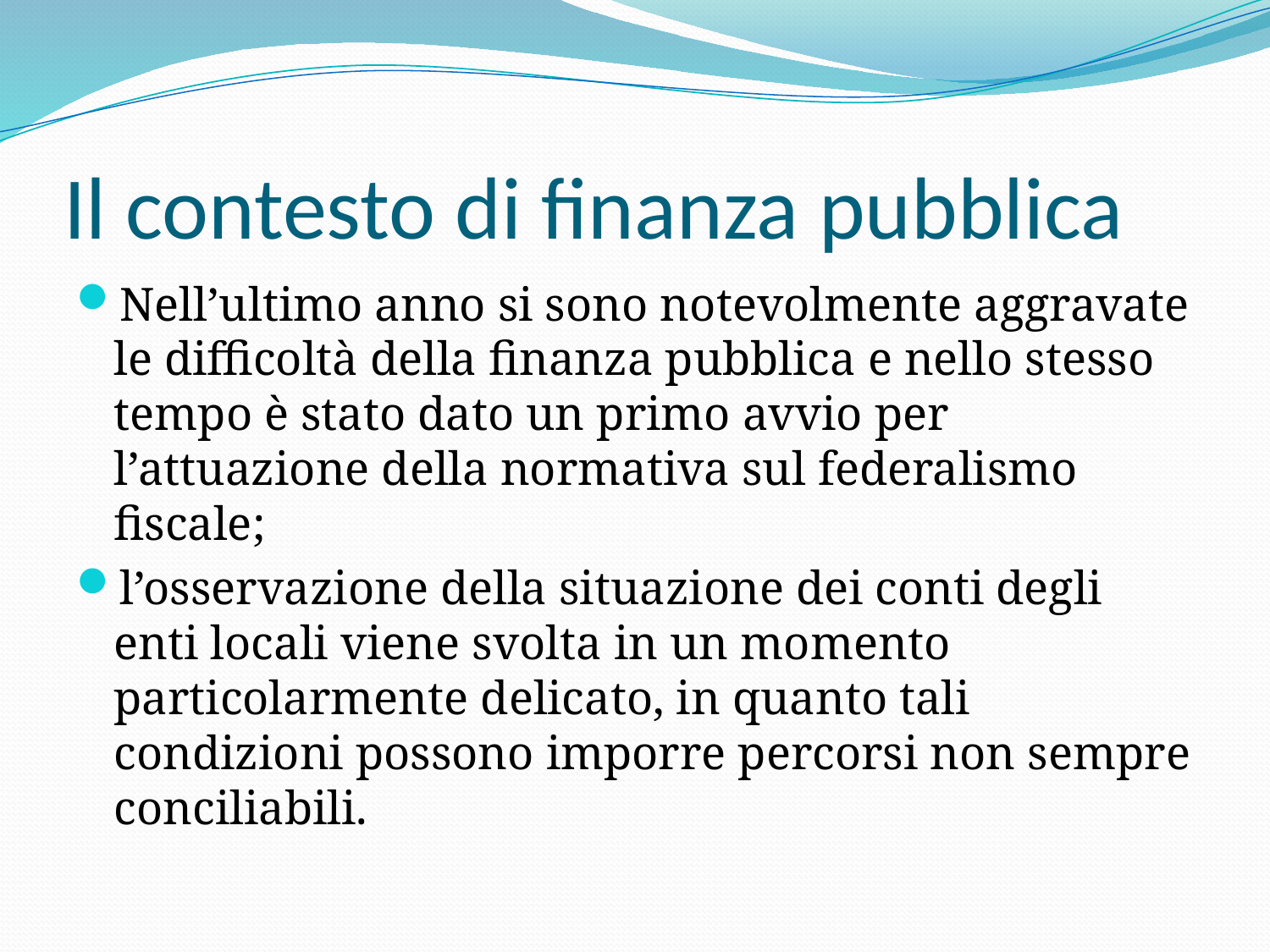

# Il contesto di finanza pubblica
Nell’ultimo anno si sono notevolmente aggravate le difficoltà della finanza pubblica e nello stesso tempo è stato dato un primo avvio per l’attuazione della normativa sul federalismo fiscale;
l’osservazione della situazione dei conti degli enti locali viene svolta in un momento particolarmente delicato, in quanto tali condizioni possono imporre percorsi non sempre conciliabili.